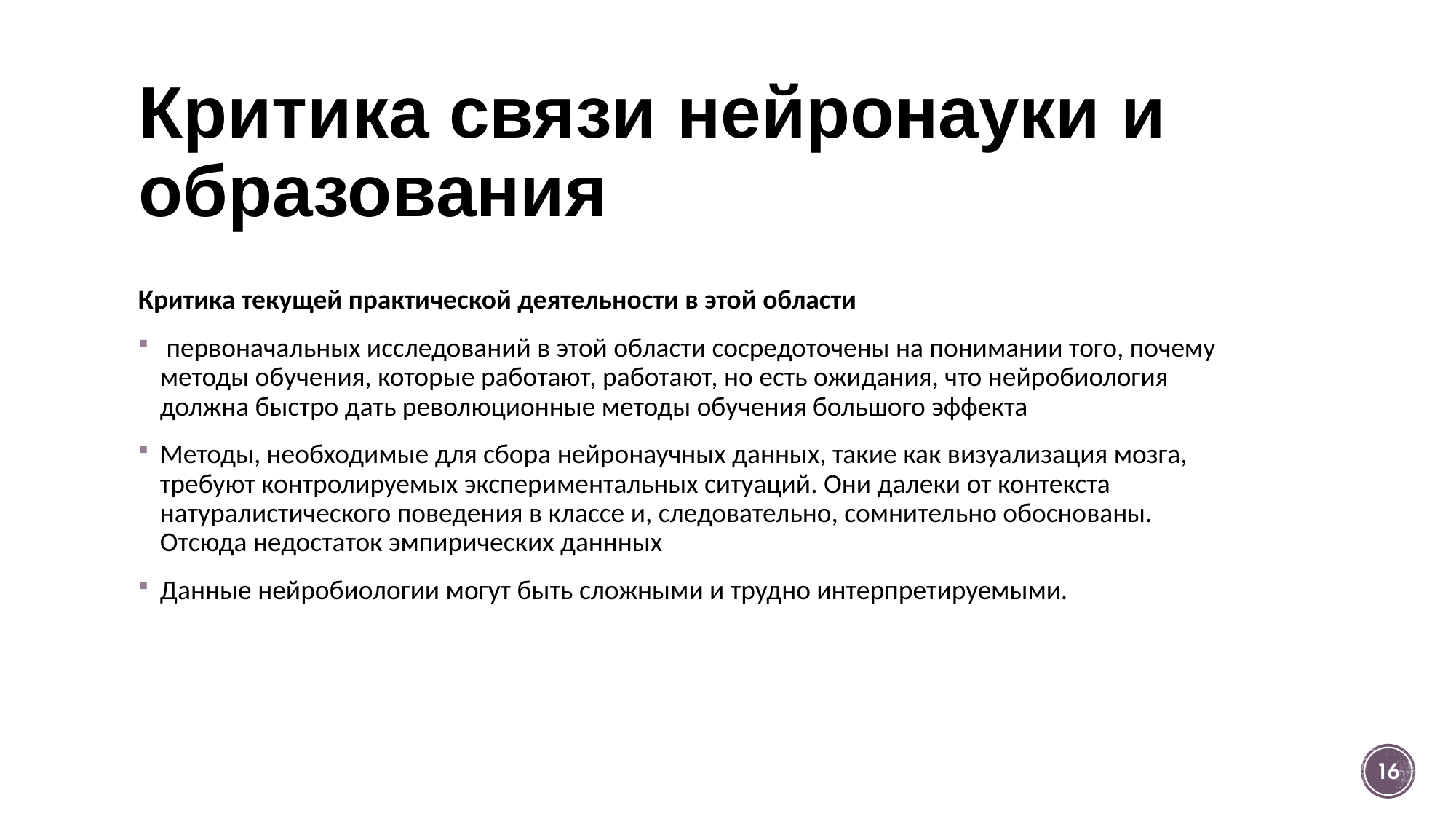

# Критика связи нейронауки и образования
Критика текущей практической деятельности в этой области
 первоначальных исследований в этой области сосредоточены на понимании того, почему методы обучения, которые работают, работают, но есть ожидания, что нейробиология должна быстро дать революционные методы обучения большого эффекта
Методы, необходимые для сбора нейронаучных данных, такие как визуализация мозга, требуют контролируемых экспериментальных ситуаций. Они далеки от контекста натуралистического поведения в классе и, следовательно, сомнительно обоснованы. Отсюда недостаток эмпирических даннных
Данные нейробиологии могут быть сложными и трудно интерпретируемыми.
16